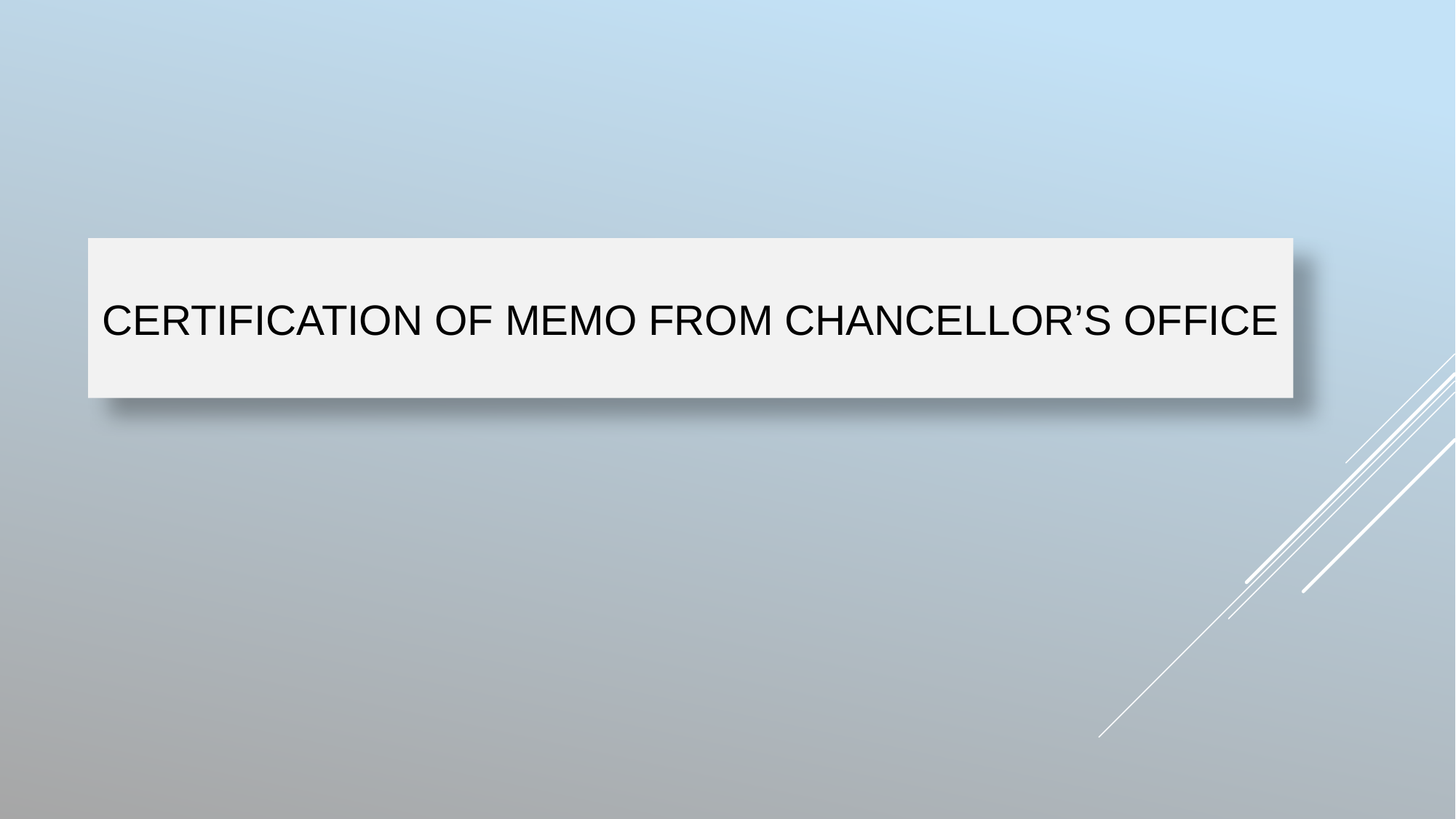

# Certification of Memo from Chancellor’s Office